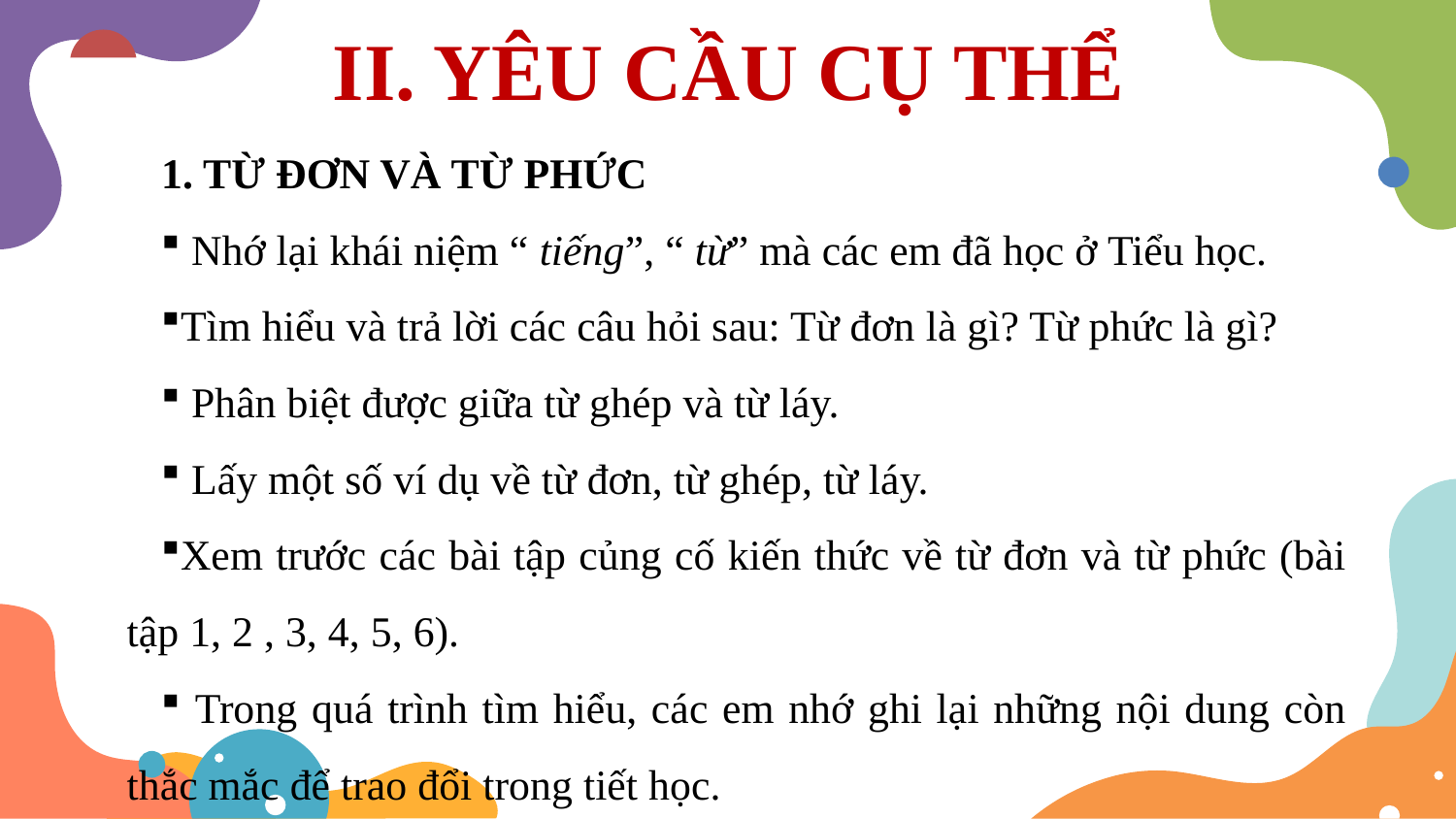

# II. YÊU CẦU CỤ THỂ
1. TỪ ĐƠN VÀ TỪ PHỨC
 Nhớ lại khái niệm “ tiếng”, “ từ” mà các em đã học ở Tiểu học.
Tìm hiểu và trả lời các câu hỏi sau: Từ đơn là gì? Từ phức là gì?
 Phân biệt được giữa từ ghép và từ láy.
 Lấy một số ví dụ về từ đơn, từ ghép, từ láy.
Xem trước các bài tập củng cố kiến thức về từ đơn và từ phức (bài tập 1, 2 , 3, 4, 5, 6).
 Trong quá trình tìm hiểu, các em nhớ ghi lại những nội dung còn thắc mắc để trao đổi trong tiết học.